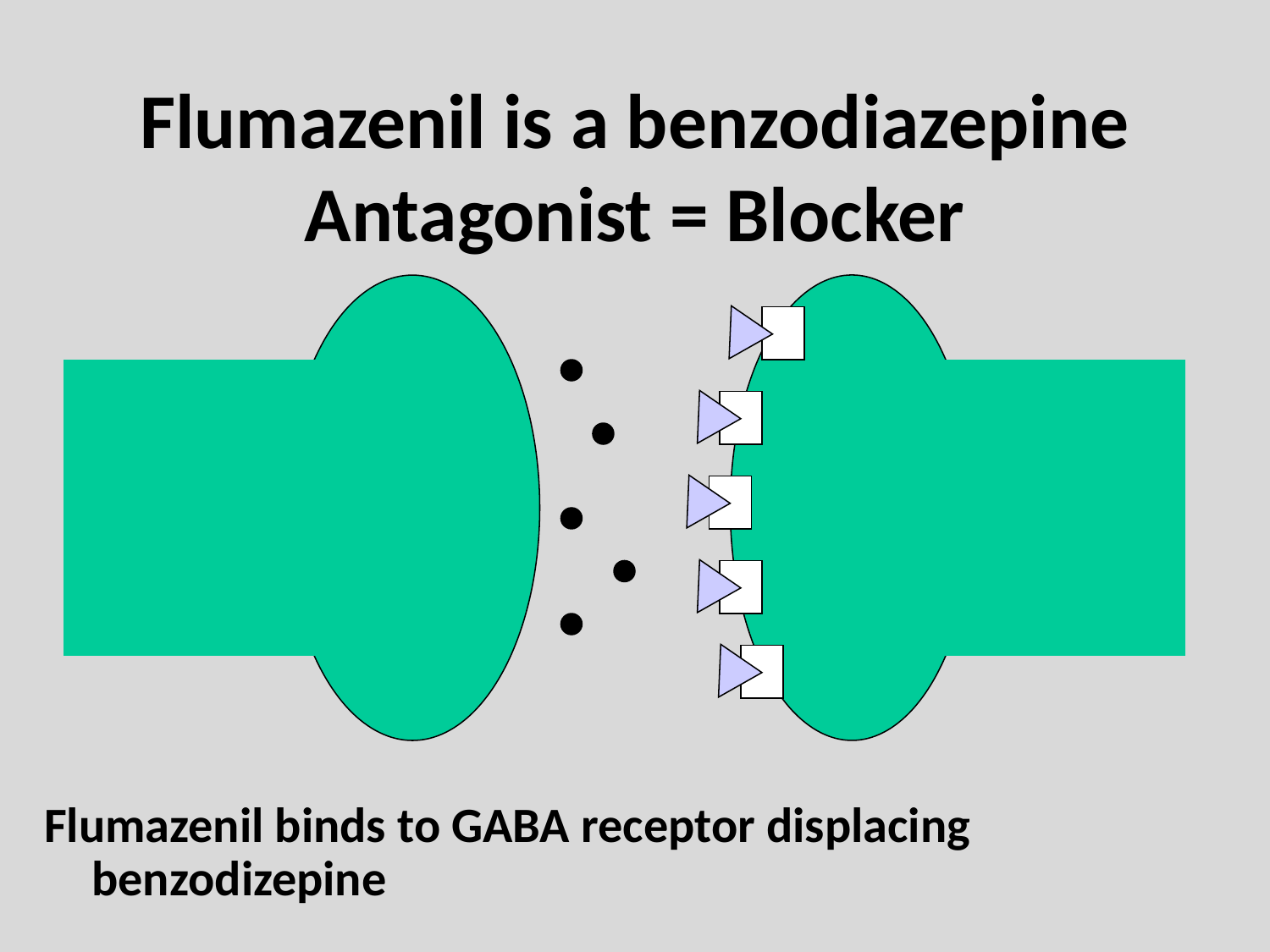

# Flumazenil is a benzodiazepine Antagonist = Blocker

Flumazenil binds to GABA receptor displacing benzodizepine